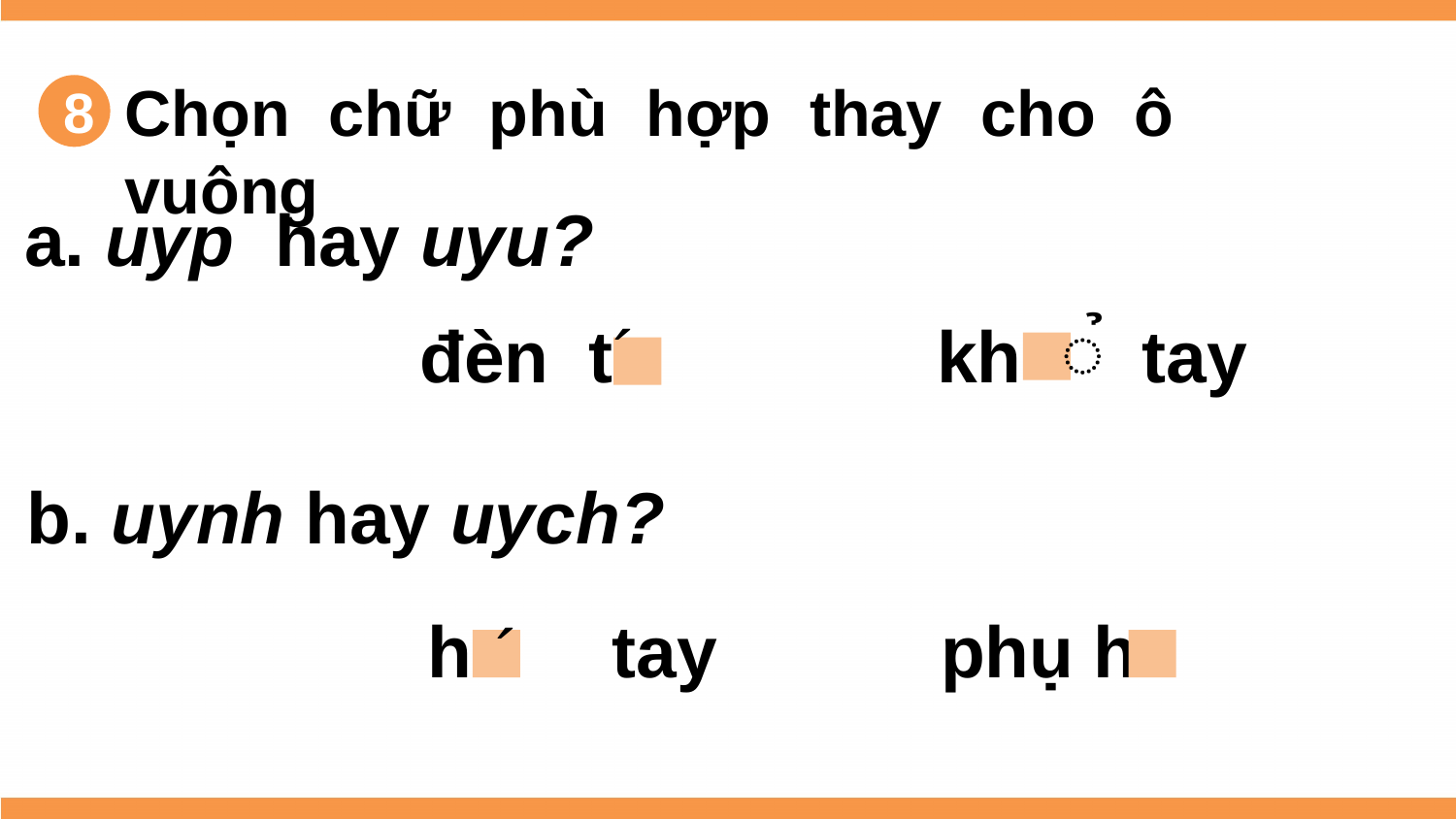

Chọn chữ phù hợp thay cho ô vuông
8
a. uyp  hay uyu?
̉
´
đèn  t
kh      tay

b. uynh hay uych?
h       tay
phụ h
´